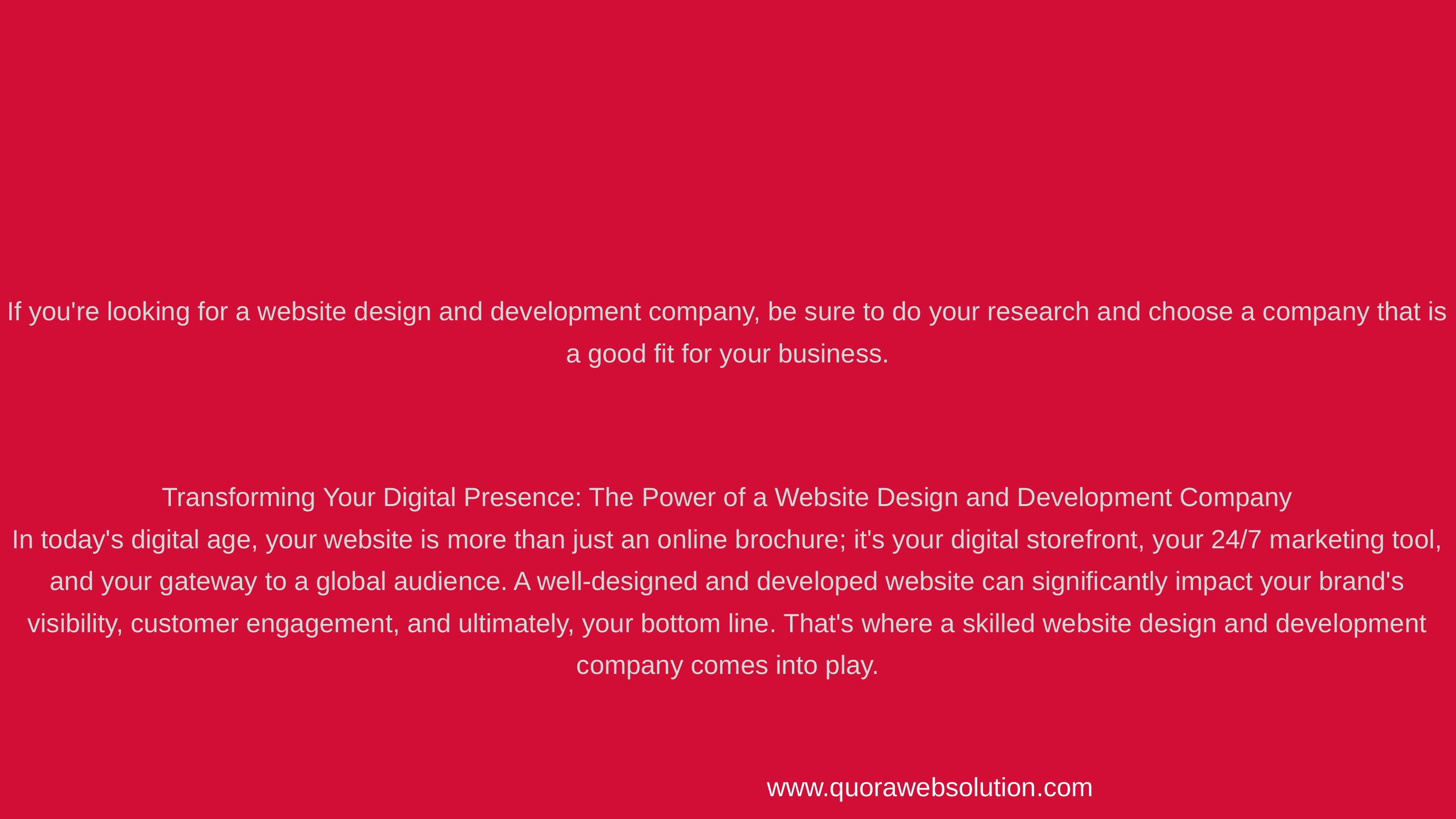

If you're looking for a website design and development company, be sure to do your research and choose a company that is a good fit for your business.
Transforming Your Digital Presence: The Power of a Website Design and Development Company
In today's digital age, your website is more than just an online brochure; it's your digital storefront, your 24/7 marketing tool, and your gateway to a global audience. A well-designed and developed website can significantly impact your brand's visibility, customer engagement, and ultimately, your bottom line. That's where a skilled website design and development company comes into play.
www.quorawebsolution.com